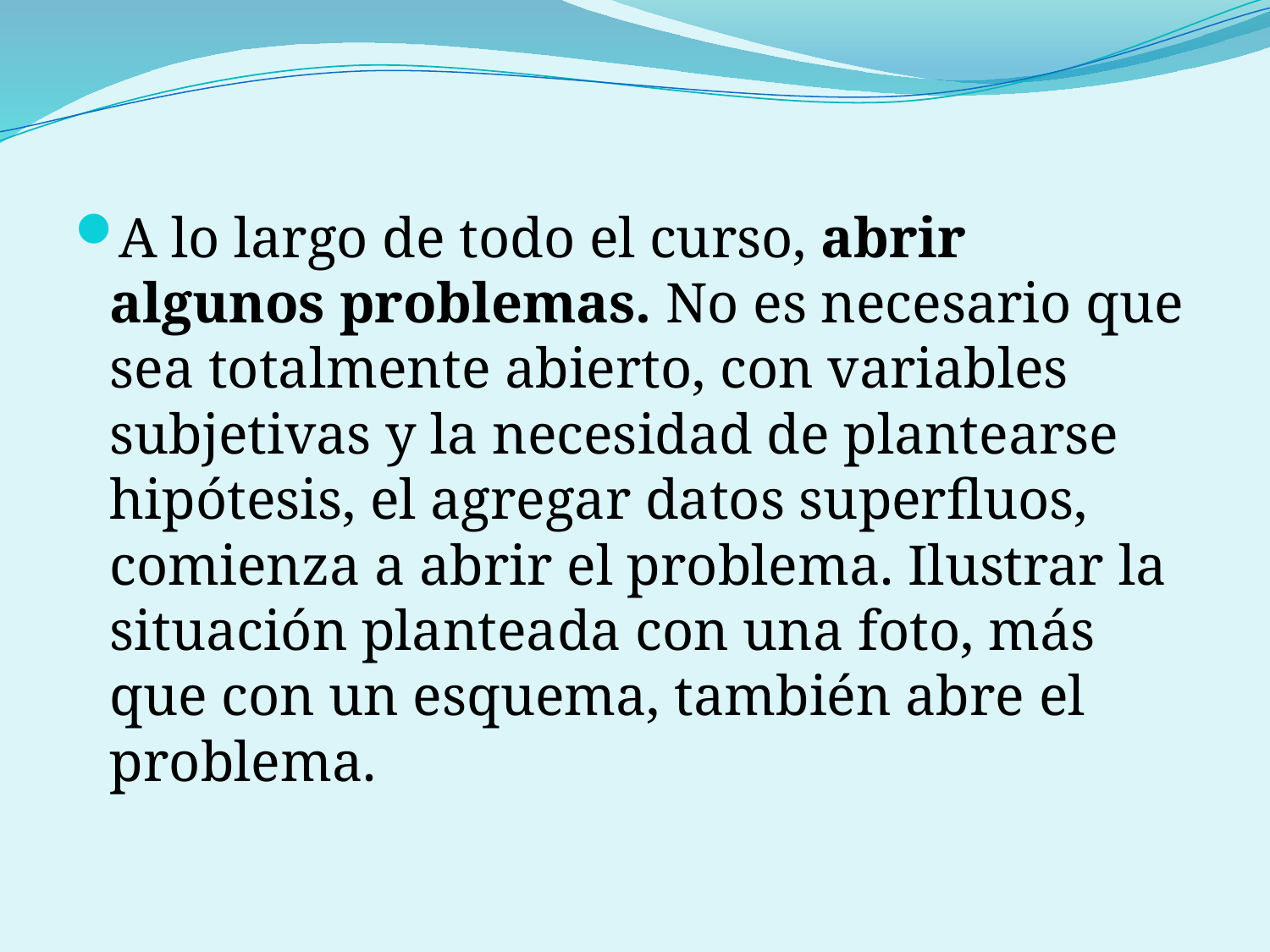

A lo largo de todo el curso, abrir algunos problemas. No es necesario que sea totalmente abierto, con variables subjetivas y la necesidad de plantearse hipótesis, el agregar datos superfluos, comienza a abrir el problema. Ilustrar la situación planteada con una foto, más que con un esquema, también abre el problema.